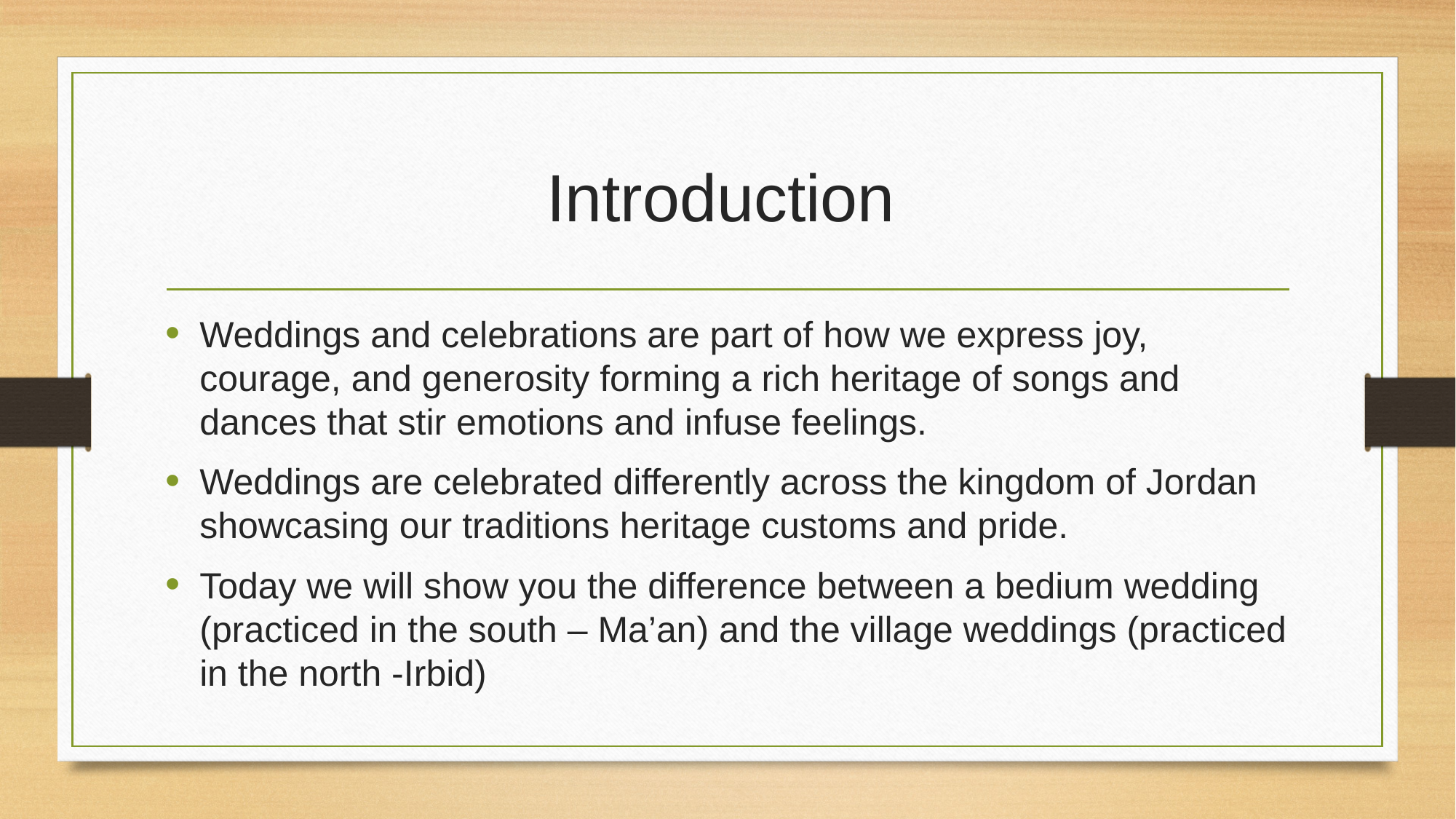

# Introduction
Weddings and celebrations are part of how we express joy, courage, and generosity forming a rich heritage of songs and dances that stir emotions and infuse feelings.
Weddings are celebrated differently across the kingdom of Jordan showcasing our traditions heritage customs and pride.
Today we will show you the difference between a bedium wedding (practiced in the south – Ma’an) and the village weddings (practiced in the north -Irbid)